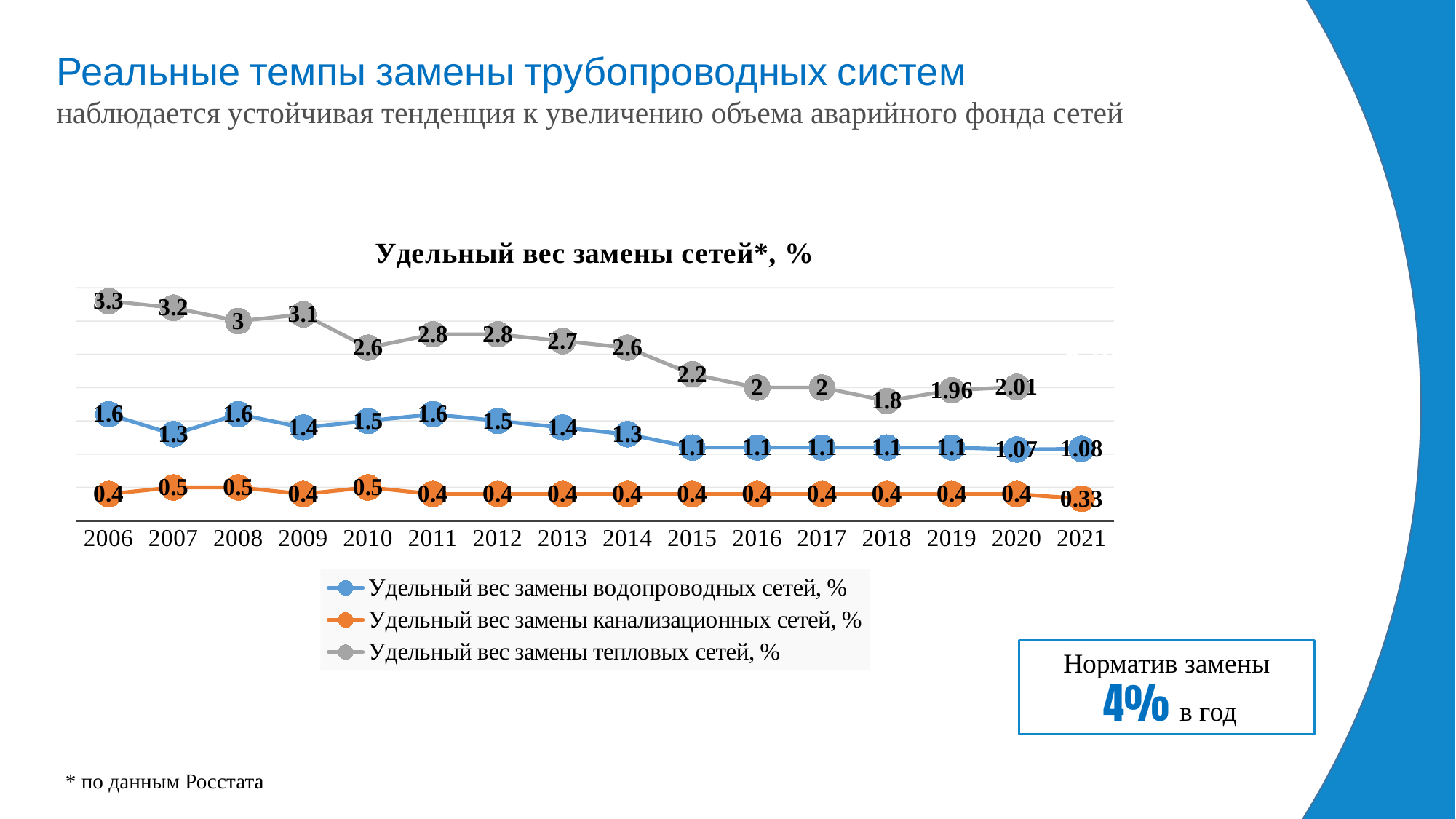

АПТС – участник VII Международного форума «2019»
Реальные темпы замены трубопроводных систем
наблюдается устойчивая тенденция к увеличению объема аварийного фонда сетей

### Chart: Удельный вес замены сетей*, %

| Category | Удельный вес замены водопроводных сетей, % | Удельный вес замены канализационных сетей, % | Удельный вес замены тепловых сетей, % |
|---|---|---|---|
| 2006 | 1.6 | 0.4 | 3.3 |
| 2007 | 1.3 | 0.5 | 3.2 |
| 2008 | 1.6 | 0.5 | 3.0 |
| 2009 | 1.4 | 0.4 | 3.1 |
| 2010 | 1.5 | 0.5 | 2.6 |
| 2011 | 1.6 | 0.4 | 2.8 |
| 2012 | 1.5 | 0.4 | 2.8 |
| 2013 | 1.4 | 0.4 | 2.7 |
| 2014 | 1.3 | 0.4 | 2.6 |
| 2015 | 1.1 | 0.4 | 2.2 |
| 2016 | 1.1 | 0.4 | 2.0 |
| 2017 | 1.1 | 0.4 | 2.0 |
| 2018 | 1.1 | 0.4 | 1.8 |
| 2019 | 1.1 | 0.4 | 1.96 |
| 2020 | 1.07 | 0.4 | 2.01 |
| 2021 | 1.08 | 0.33 | None |
Теплоснабжение
Канализация
Канализация
Водоснабжение
Норматив замены
 4% в год
* по данным Росстата